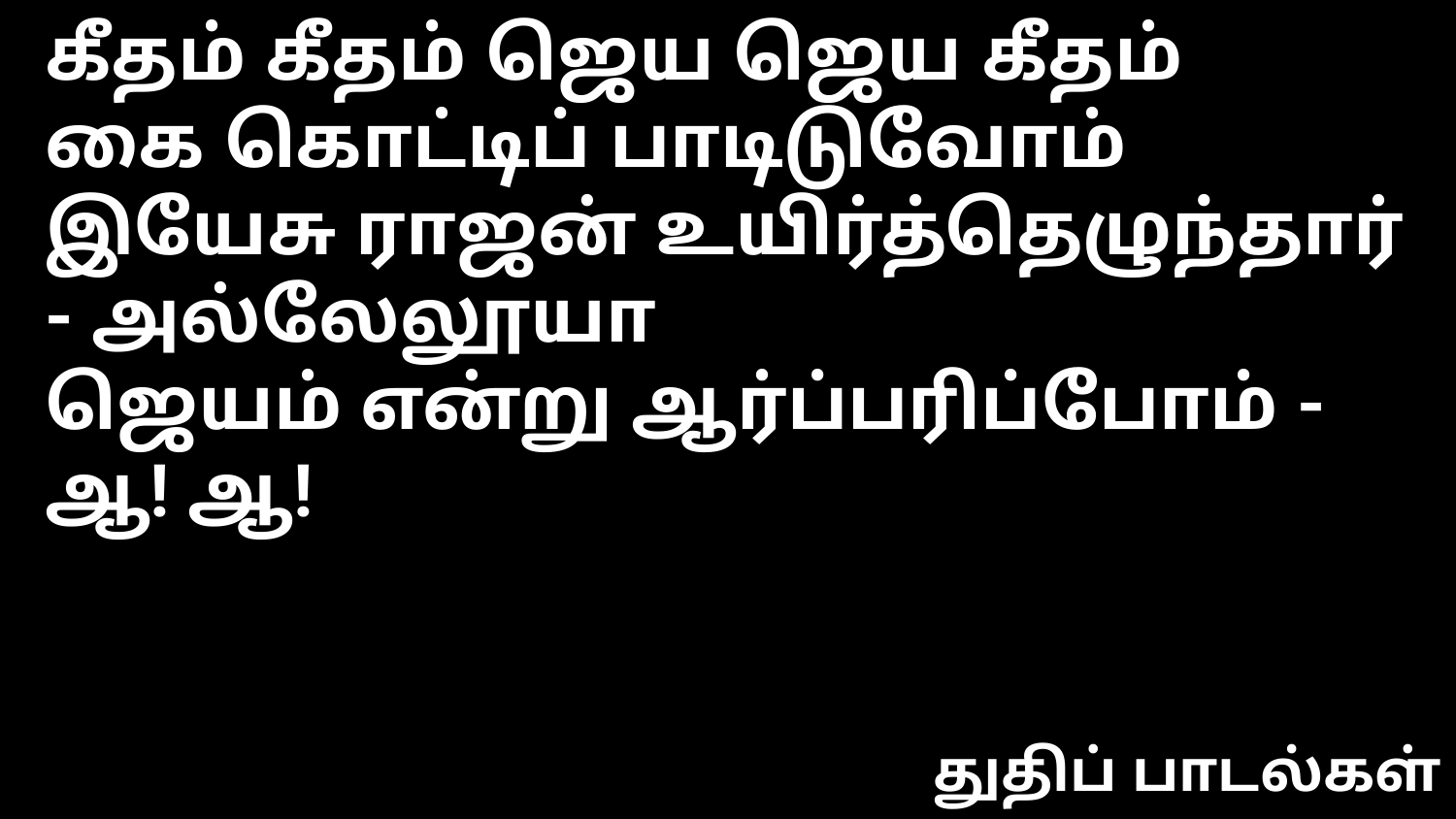

கீதம் கீதம் ஜெய ஜெய கீதம்
கை கொட்டிப் பாடிடுவோம்
இயேசு ராஜன் உயிர்த்தெழுந்தார் - அல்லேலூயா
ஜெயம் என்று ஆர்ப்பரிப்போம் - ஆ! ஆ!

துதிப் பாடல்கள்